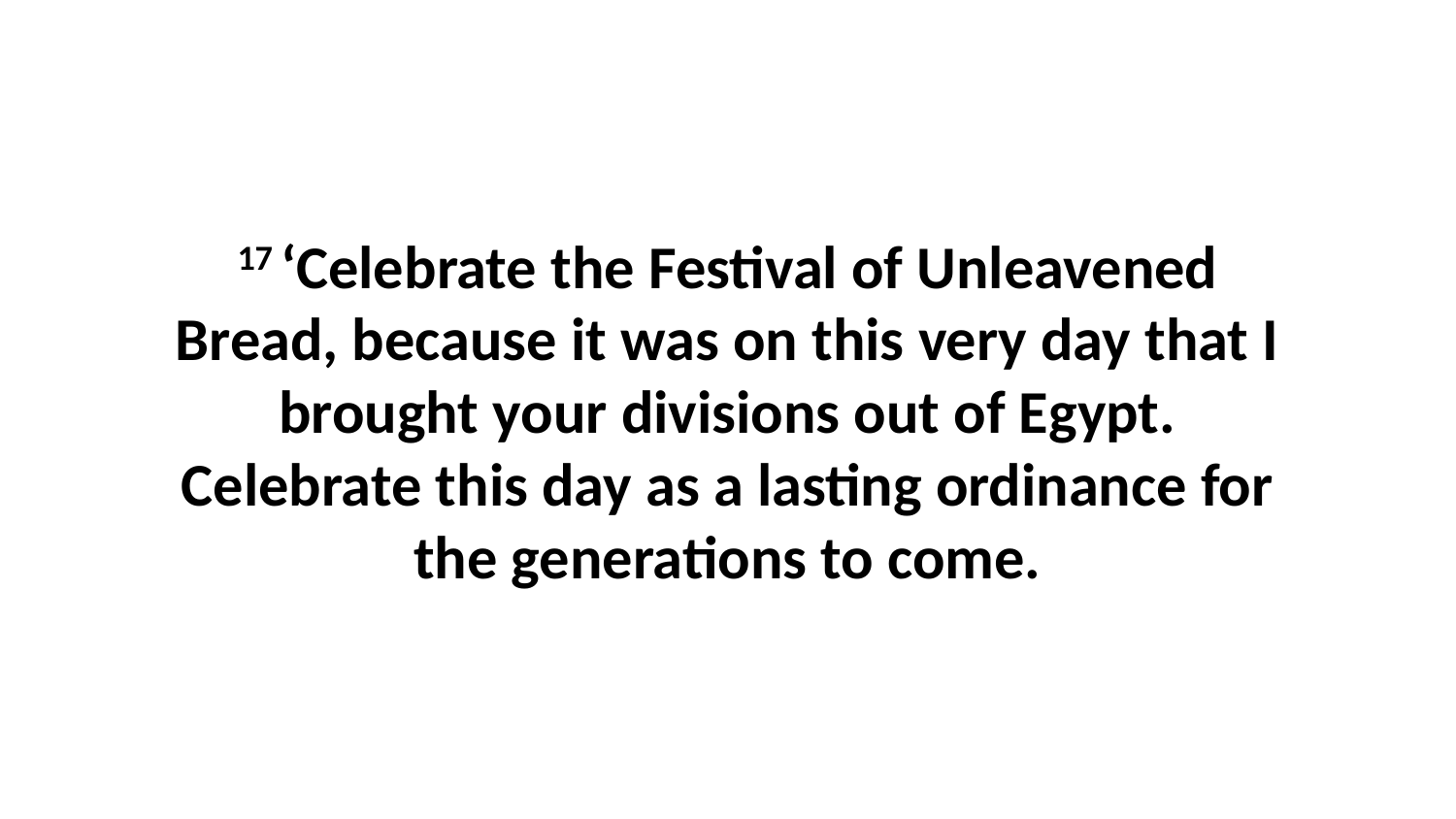

17 ‘Celebrate the Festival of Unleavened Bread, because it was on this very day that I brought your divisions out of Egypt. Celebrate this day as a lasting ordinance for the generations to come.